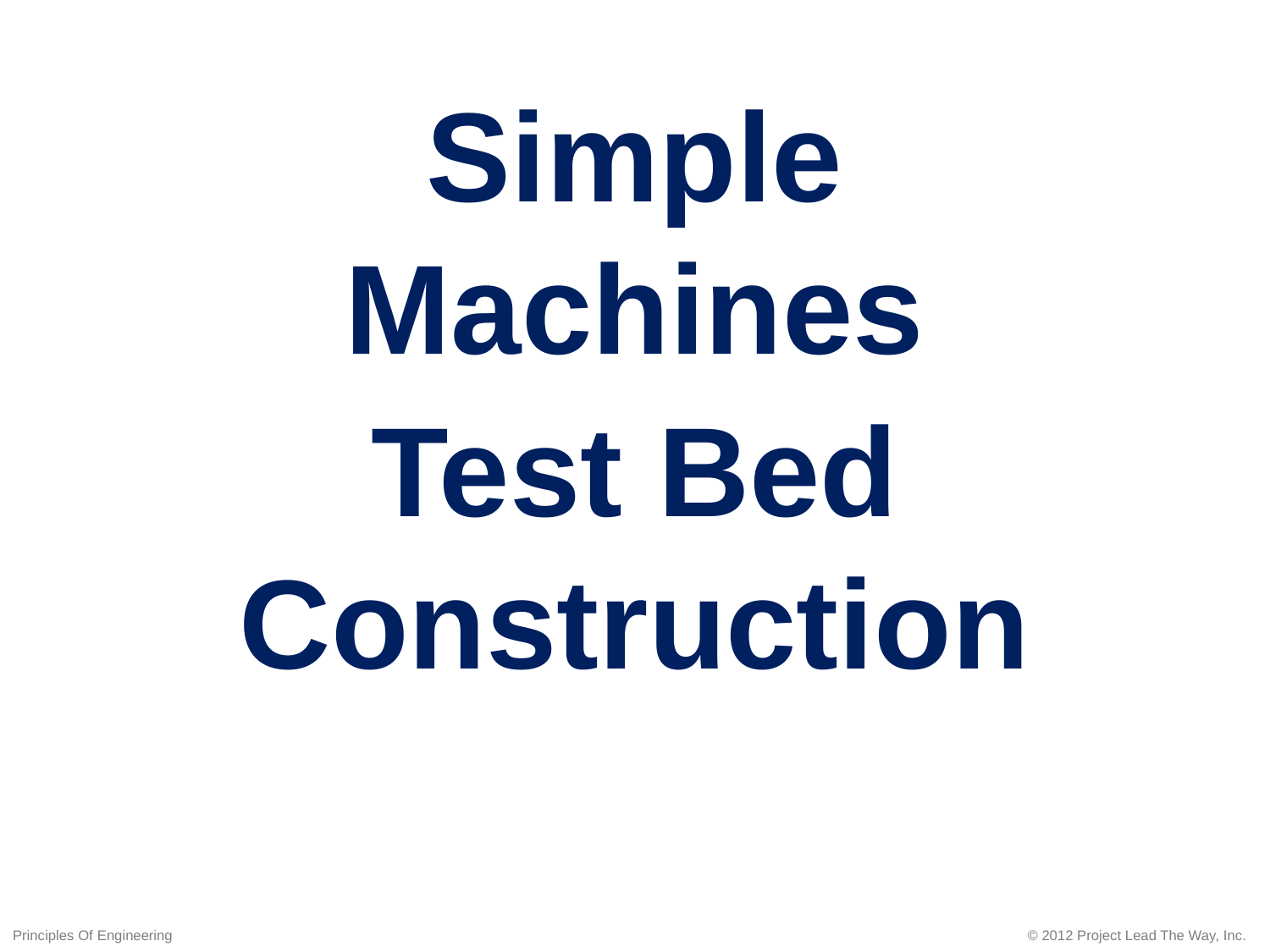

Simple Machines
Test Bed Construction

Principles Of Engineering
© 2012 Project Lead The Way, Inc.